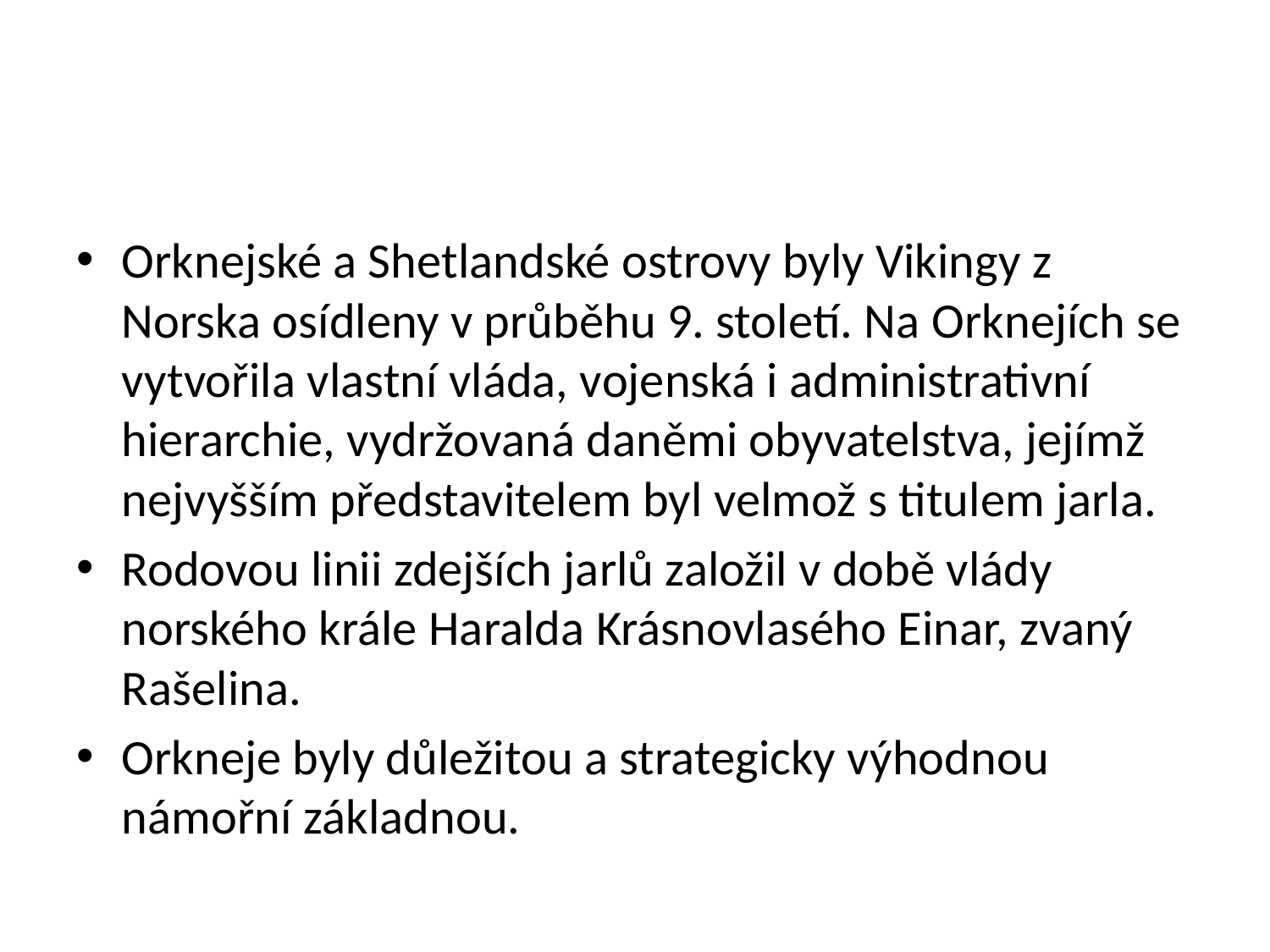

#
Orknejské a Shetlandské ostrovy byly Vikingy z Norska osídleny v průběhu 9. století. Na Orknejích se vytvořila vlastní vláda, vojenská i administrativní hierarchie, vydržovaná daněmi obyvatelstva, jejímž nejvyšším představitelem byl velmož s titulem jarla.
Rodovou linii zdejších jarlů založil v době vlády norského krále Haralda Krásnovlasého Einar, zvaný Rašelina.
Orkneje byly důležitou a strategicky výhodnou námořní základnou.